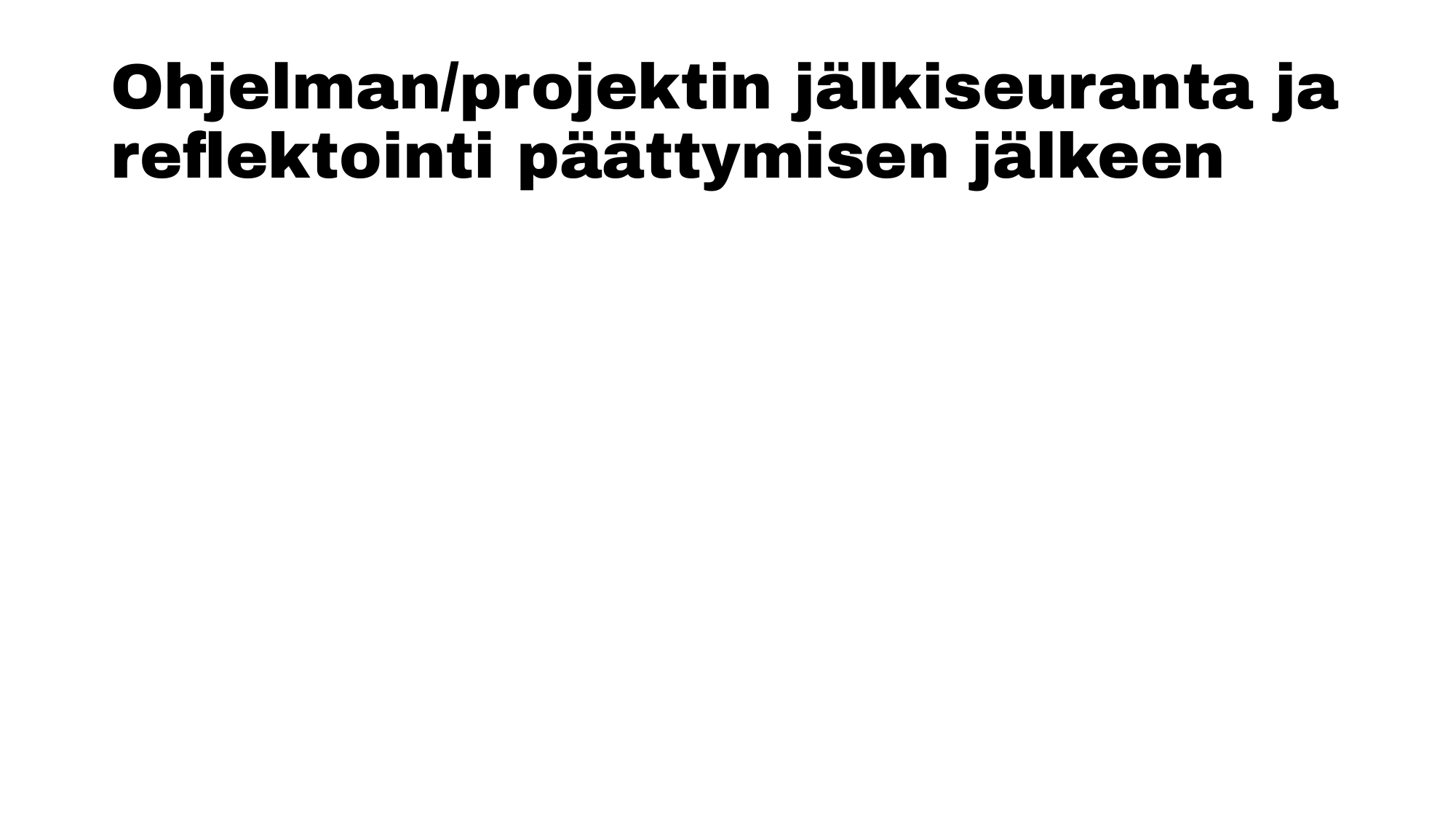

# Ohjelman/projektin jälkiseuranta ja reflektointi päättymisen jälkeen